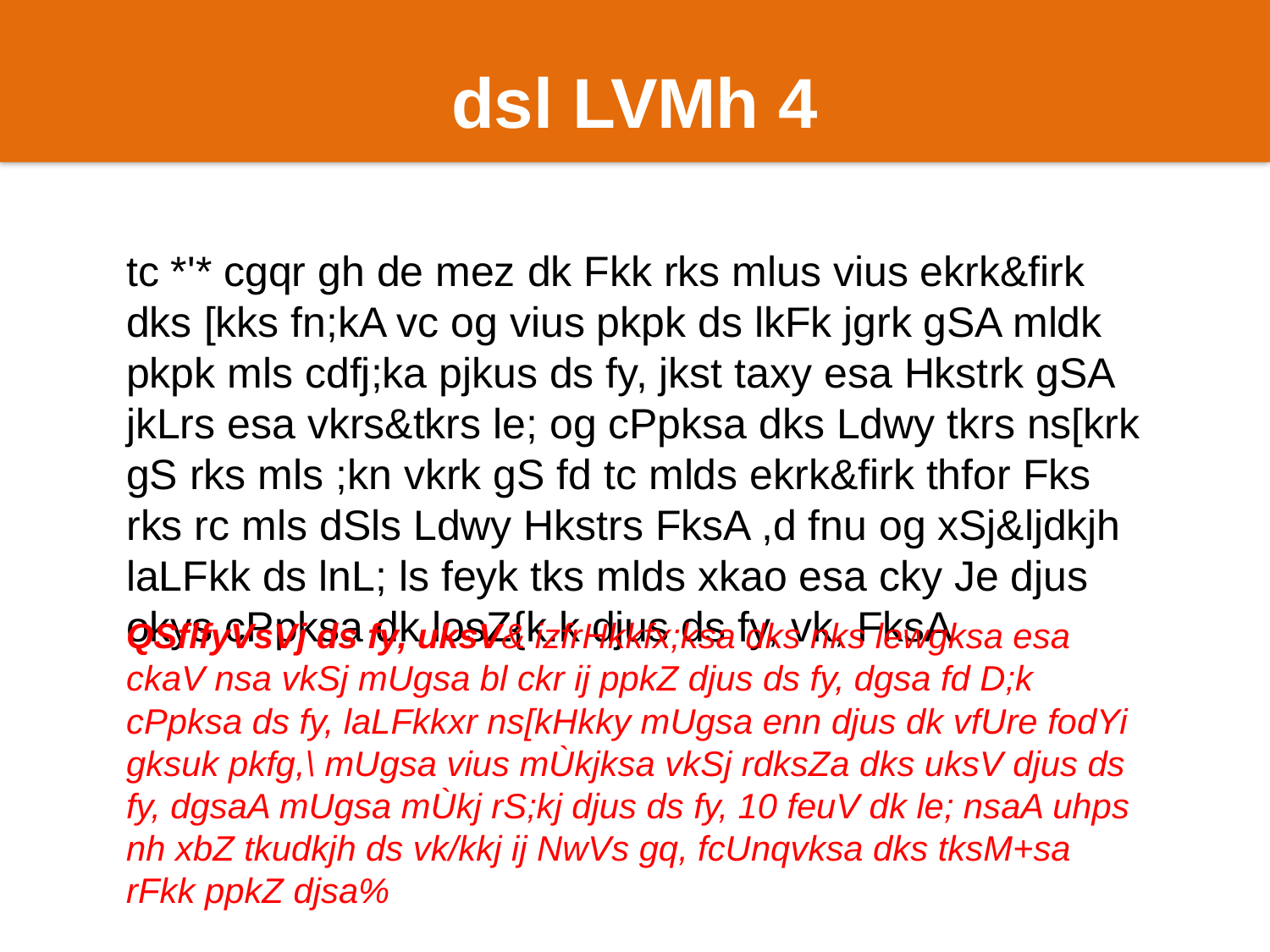

dsl LVMh 4
tc *'* cgqr gh de mez dk Fkk rks mlus vius ekrk&firk dks [kks fn;kA vc og vius pkpk ds lkFk jgrk gSA mldk pkpk mls cdfj;ka pjkus ds fy, jkst taxy esa Hkstrk gSA jkLrs esa vkrs&tkrs le; og cPpksa dks Ldwy tkrs ns[krk gS rks mls ;kn vkrk gS fd tc mlds ekrk&firk thfor Fks rks rc mls dSls Ldwy Hkstrs FksA ,d fnu og xSj&ljdkjh laLFkk ds lnL; ls feyk tks mlds xkao esa cky Je djus okys cPpksa dk losZ{k.k djus ds fy, vk, FksA
QSflfyVsVj ds fy, uksV& izfrHkkfx;ksa dks nks lewgksa esa ckaV nsa vkSj mUgsa bl ckr ij ppkZ djus ds fy, dgsa fd D;k cPpksa ds fy, laLFkkxr ns[kHkky mUgsa enn djus dk vfUre fodYi gksuk pkfg,\ mUgsa vius mÙkjksa vkSj rdksZa dks uksV djus ds fy, dgsaA mUgsa mÙkj rS;kj djus ds fy, 10 feuV dk le; nsaA uhps nh xbZ tkudkjh ds vk/kkj ij NwVs gq, fcUnqvksa dks tksM+sa rFkk ppkZ djsa%